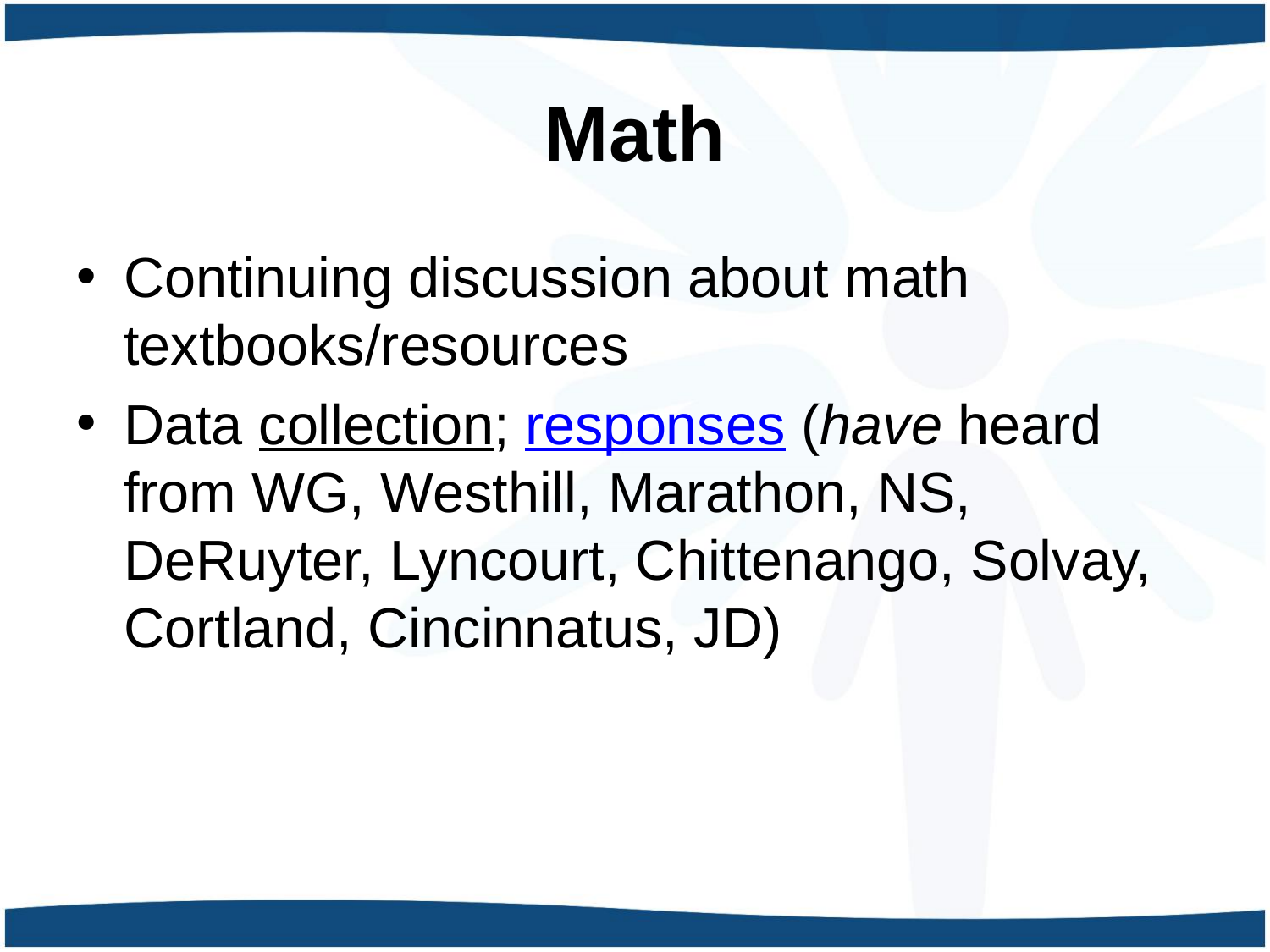

# Math
Continuing discussion about math textbooks/resources
Data collection; responses (have heard from WG, Westhill, Marathon, NS, DeRuyter, Lyncourt, Chittenango, Solvay, Cortland, Cincinnatus, JD)